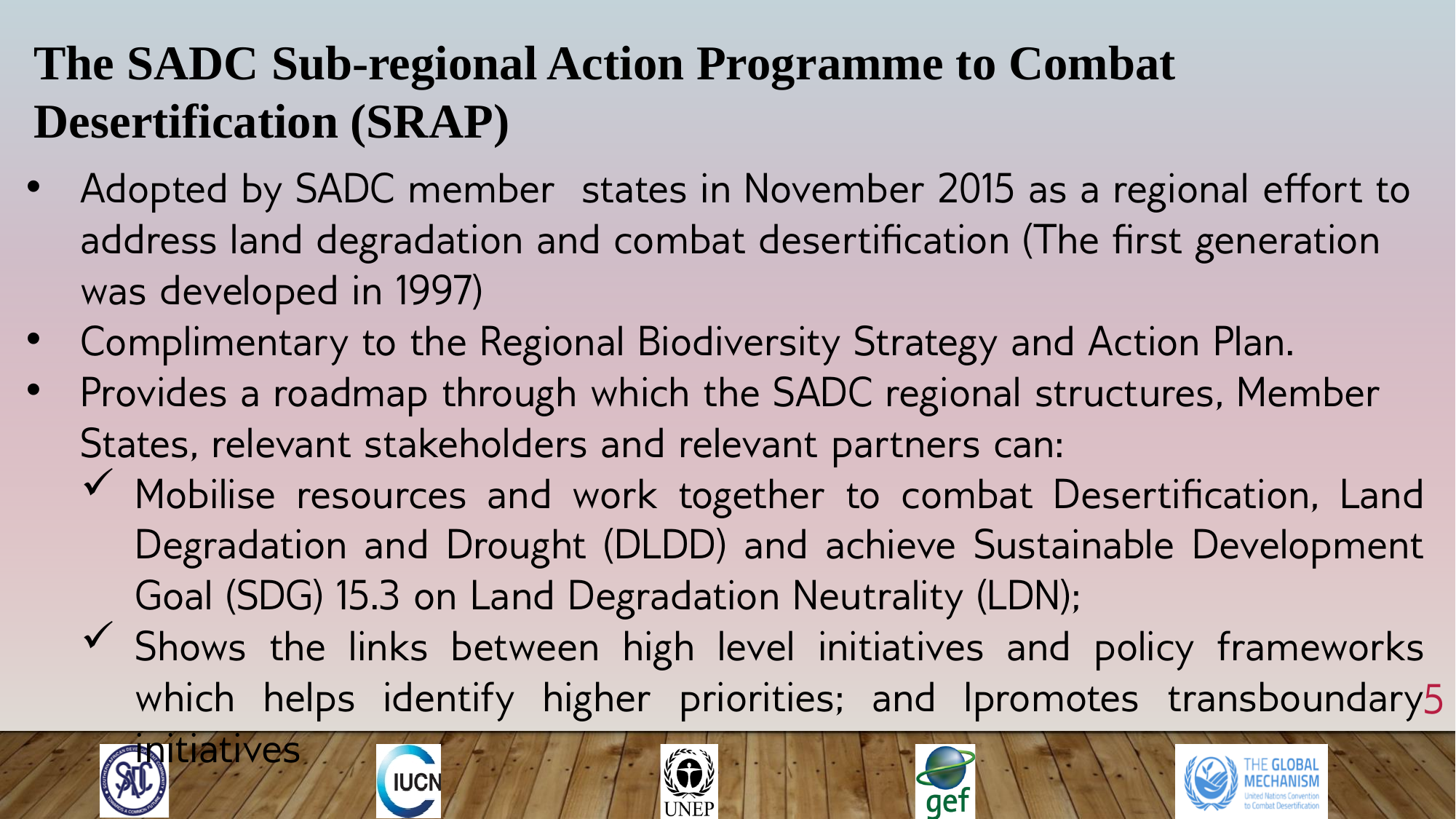

The SADC Sub-regional Action Programme to Combat Desertification (SRAP)
Adopted by SADC member  states in November 2015 as a regional effort to address land degradation and combat desertification (The first generation was developed in 1997)
Complimentary to the Regional Biodiversity Strategy and Action Plan.
Provides a roadmap through which the SADC regional structures, Member States, relevant stakeholders and relevant partners can:
Mobilise resources and work together to combat Desertification, Land Degradation and Drought (DLDD) and achieve Sustainable Development Goal (SDG) 15.3 on Land Degradation Neutrality (LDN);
Shows the links between high level initiatives and policy frameworks which helps identify higher priorities; and Ipromotes transboundary initiatives

5